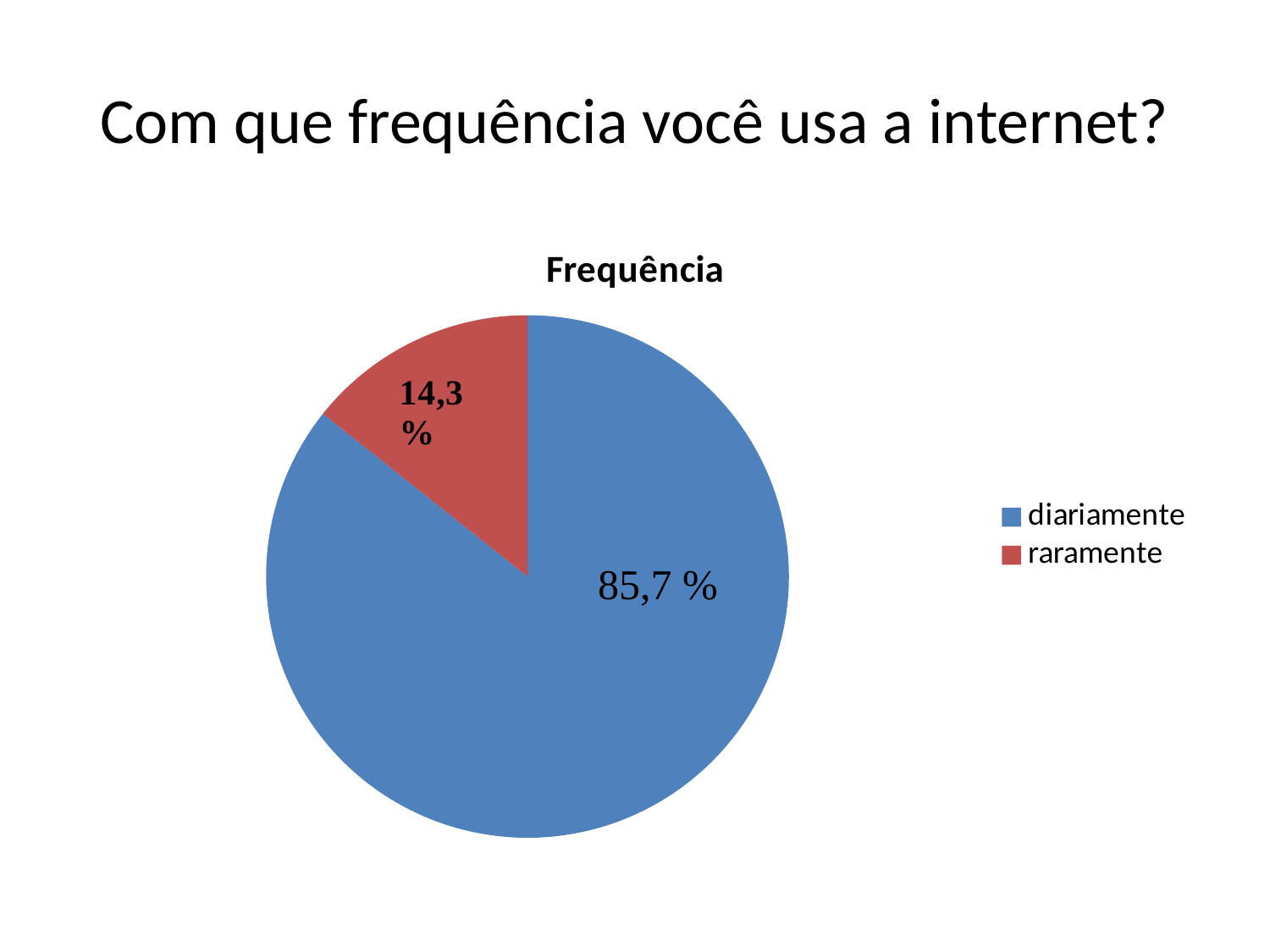

# Com que frequência você usa a internet?

### Chart:

| Category | Frequência |
|---|---|
| diariamente | 85.7 |
| raramente | 14.3 |